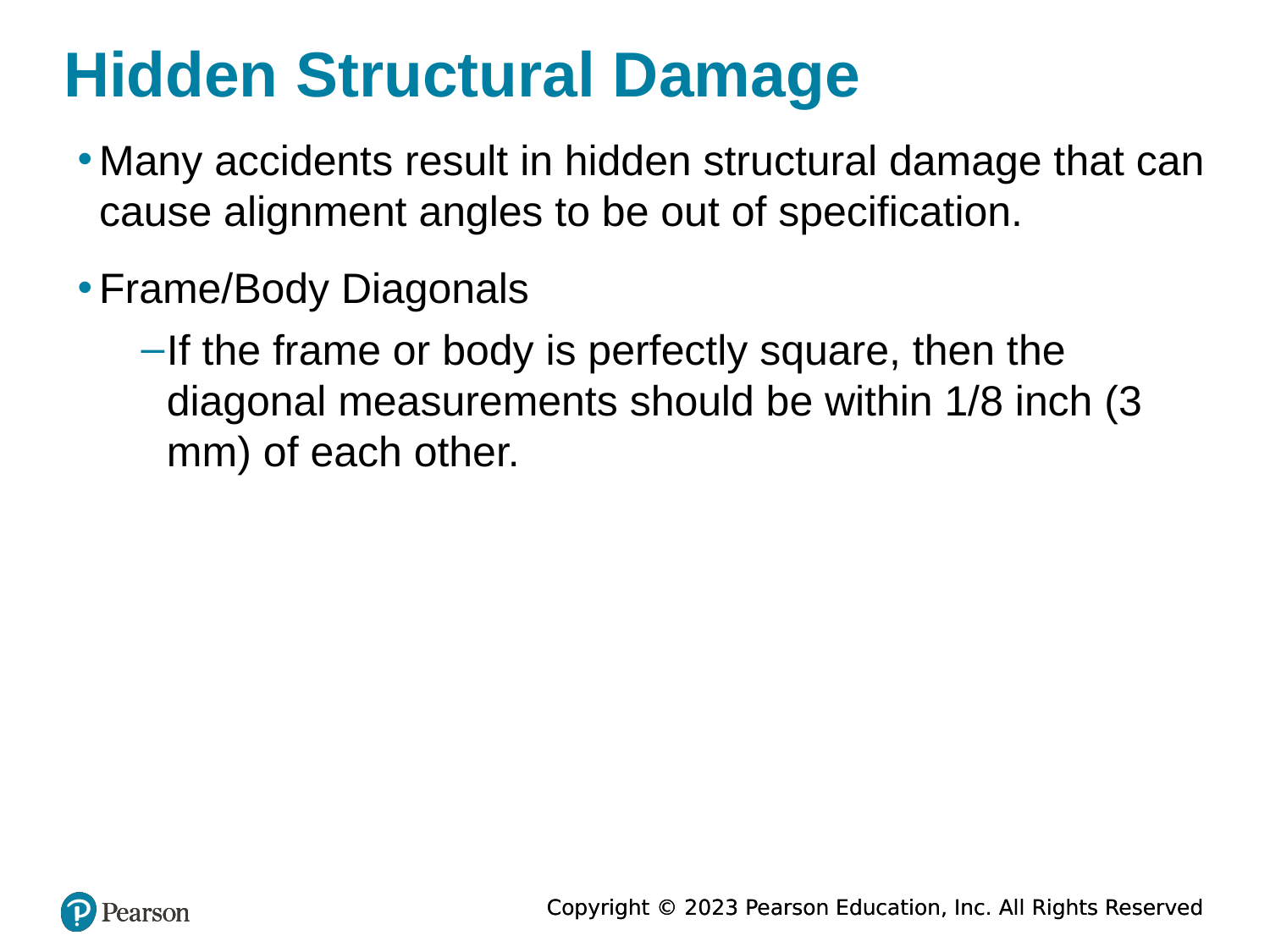

# Hidden Structural Damage
Many accidents result in hidden structural damage that can cause alignment angles to be out of specification.
Frame/Body Diagonals
If the frame or body is perfectly square, then the diagonal measurements should be within 1/8 inch (3 mm) of each other.